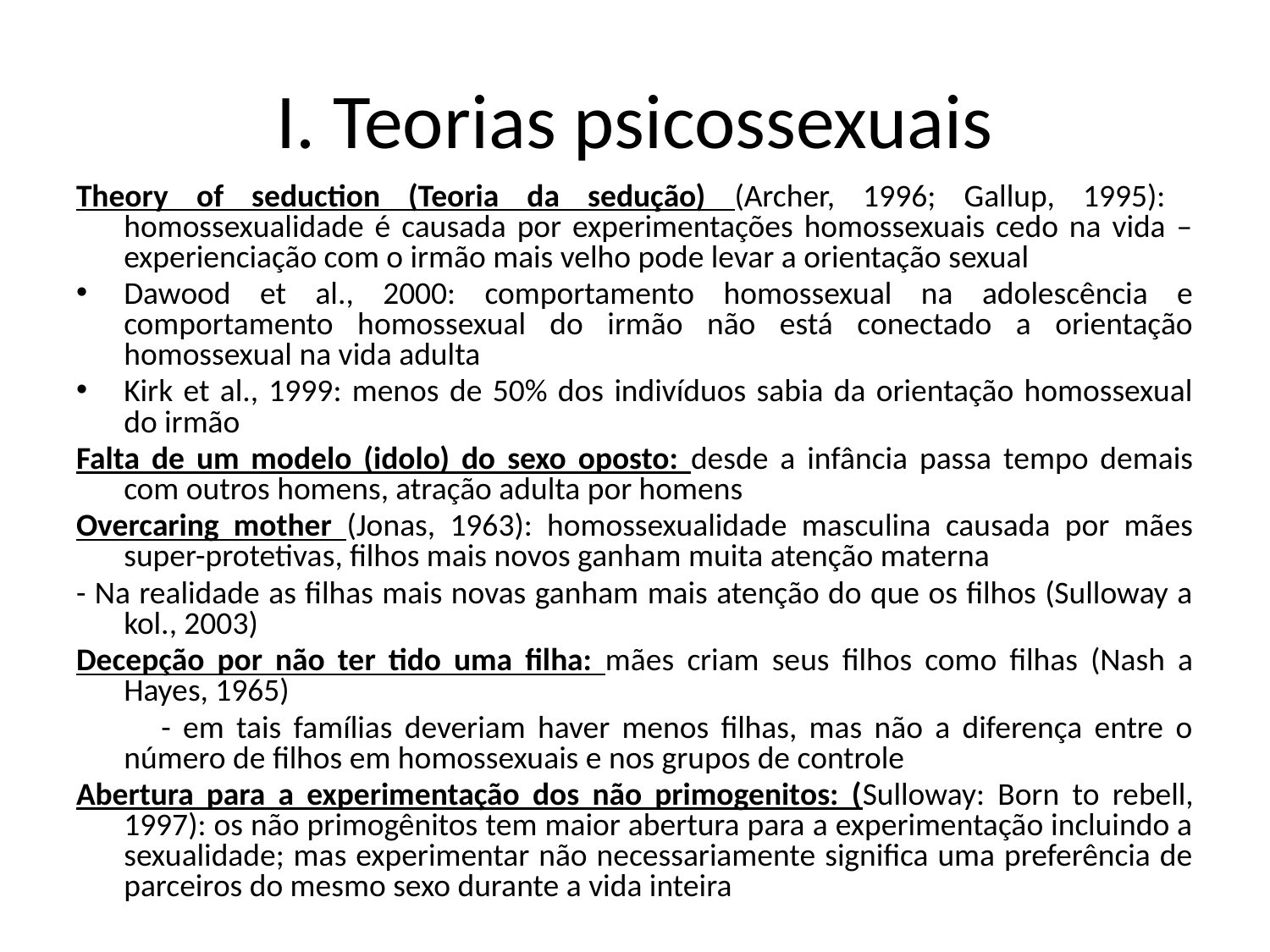

# I. Teorias psicossexuais
Theory of seduction (Teoria da sedução) (Archer, 1996; Gallup, 1995):  homossexualidade é causada por experimentações homossexuais cedo na vida – experienciação com o irmão mais velho pode levar a orientação sexual
Dawood et al., 2000: comportamento homossexual na adolescência e comportamento homossexual do irmão não está conectado a orientação homossexual na vida adulta
Kirk et al., 1999: menos de 50% dos indivíduos sabia da orientação homossexual do irmão
Falta de um modelo (idolo) do sexo oposto: desde a infância passa tempo demais com outros homens, atração adulta por homens
Overcaring mother (Jonas, 1963): homossexualidade masculina causada por mães super-protetivas, filhos mais novos ganham muita atenção materna
- Na realidade as filhas mais novas ganham mais atenção do que os filhos (Sulloway a kol., 2003)
Decepção por não ter tido uma filha: mães criam seus filhos como filhas (Nash a Hayes, 1965)
       - em tais famílias deveriam haver menos filhas, mas não a diferença entre o número de filhos em homossexuais e nos grupos de controle
Abertura para a experimentação dos não primogenitos: (Sulloway: Born to rebell, 1997): os não primogênitos tem maior abertura para a experimentação incluindo a sexualidade; mas experimentar não necessariamente significa uma preferência de parceiros do mesmo sexo durante a vida inteira